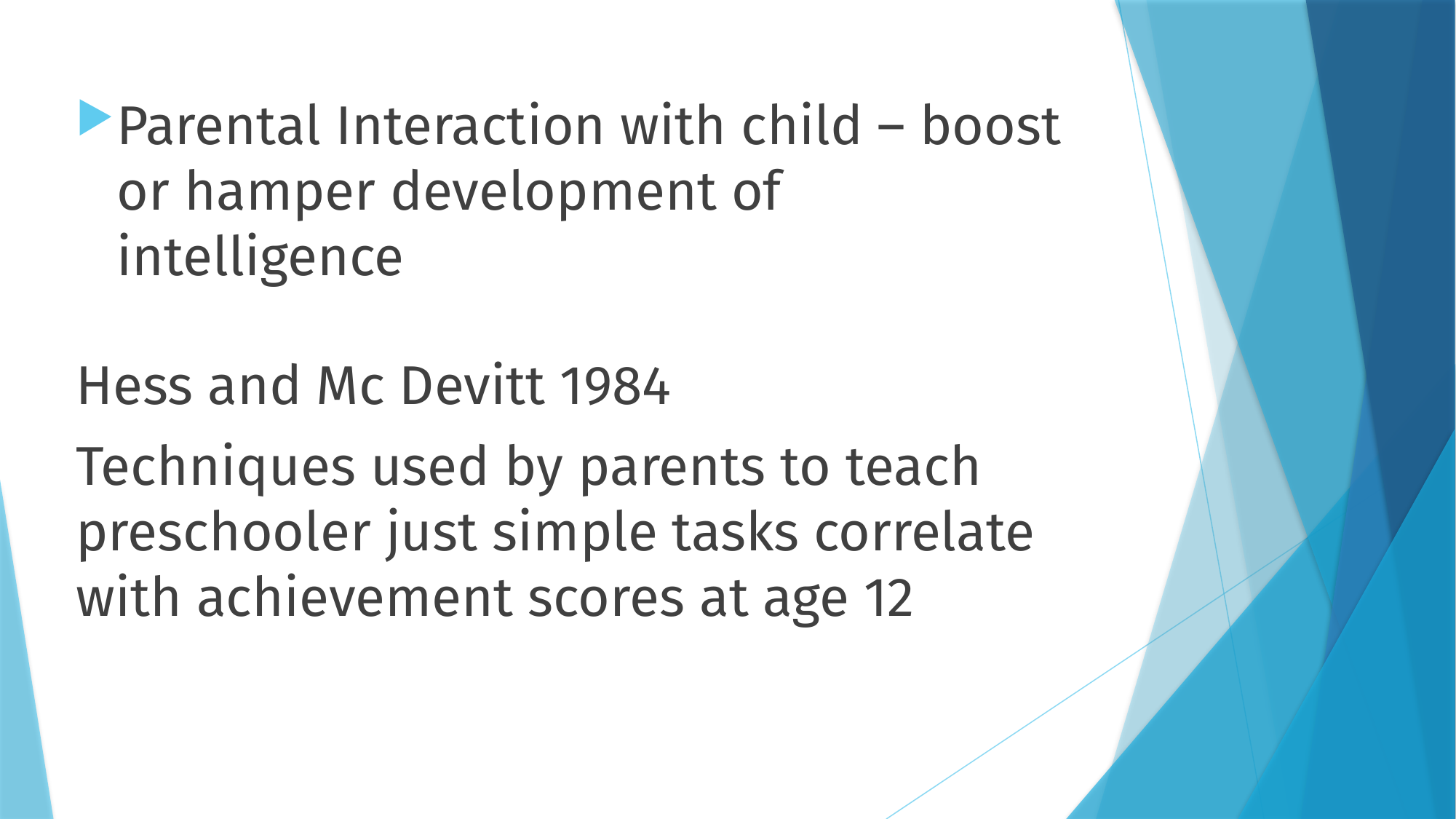

Parental Interaction with child – boost or hamper development of intelligence

Hess and Mc Devitt 1984
Techniques used by parents to teach preschooler just simple tasks correlate with achievement scores at age 12